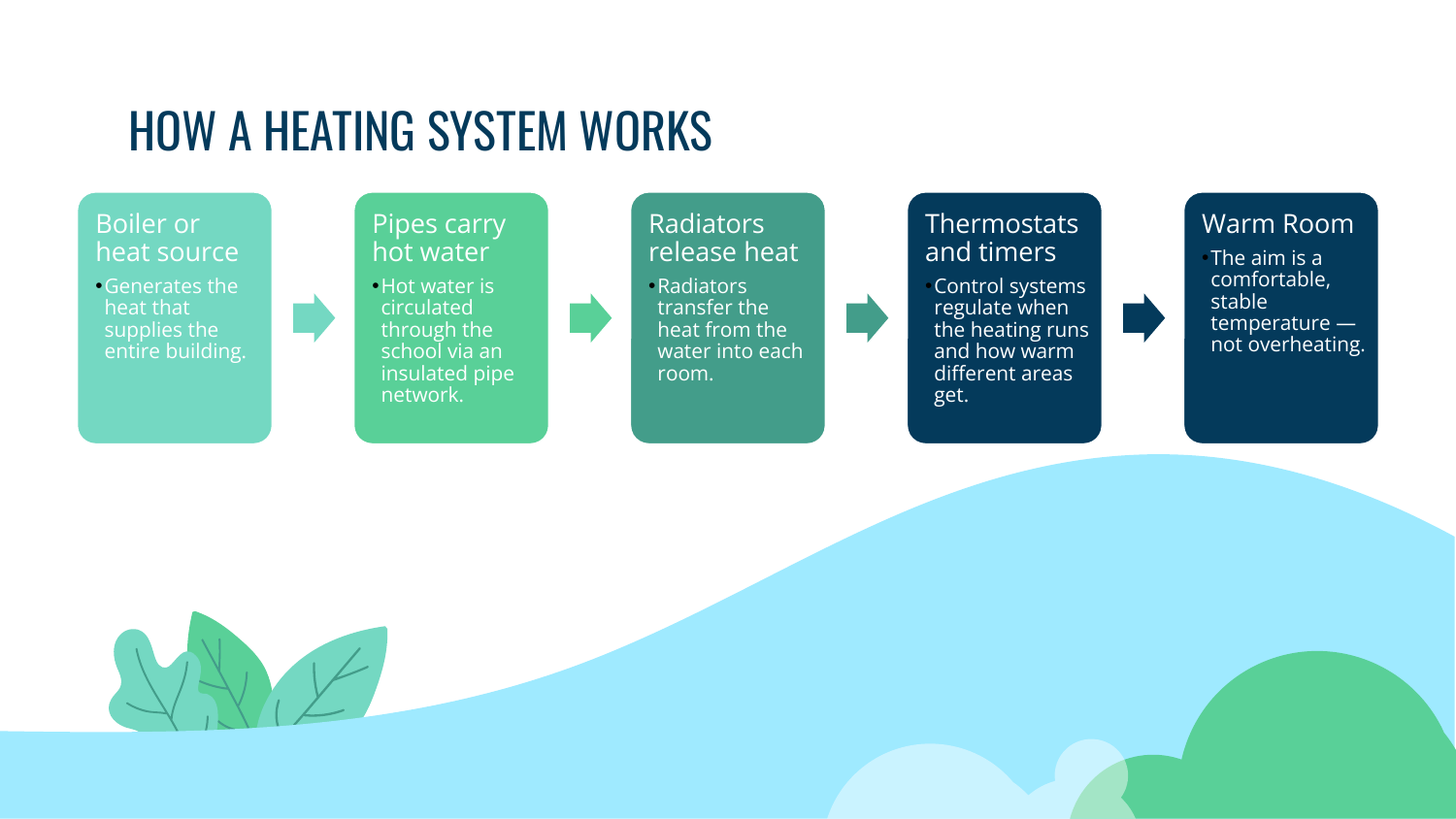

# HOW A HEATING SYSTEM WORKS
Boiler or heat source
Generates the heat that supplies the entire building.

Pipes carry hot water
Hot water is circulated through the school via an insulated pipe network.

Radiators release heat
Radiators transfer the heat from the water into each room.

Thermostats and timers
Control systems regulate when the heating runs and how warm different areas get.

Warm Room
The aim is a comfortable, stable temperature — not overheating.